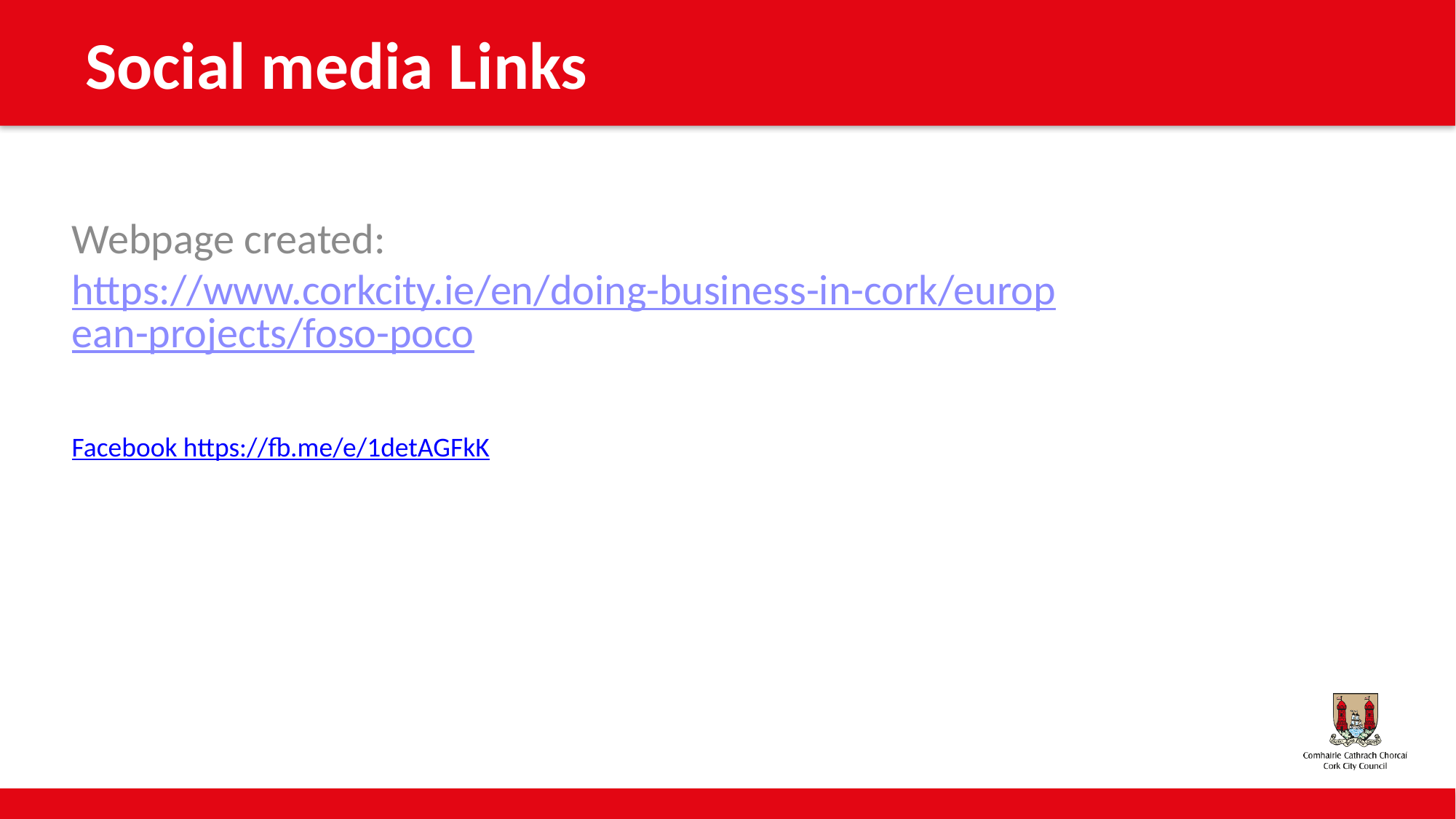

# Social media Links
Webpage created: https://www.corkcity.ie/en/doing-business-in-cork/european-projects/foso-poco

Facebook https://fb.me/e/1detAGFkK